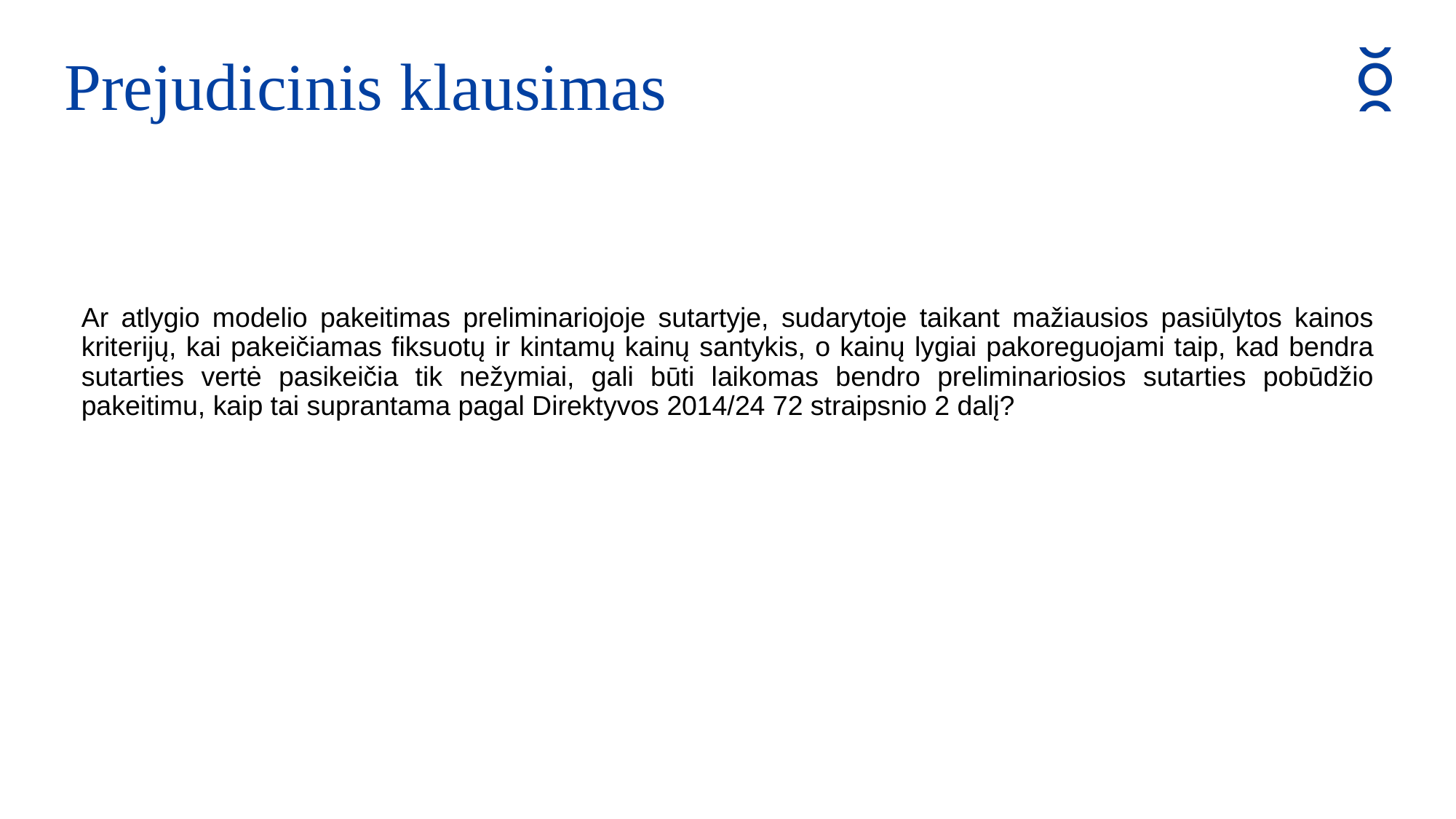

Prejudicinis klausimas

Ar atlygio modelio pakeitimas preliminariojoje sutartyje, sudarytoje taikant mažiausios pasiūlytos kainos kriterijų, kai pakeičiamas fiksuotų ir kintamų kainų santykis, o kainų lygiai pakoreguojami taip, kad bendra sutarties vertė pasikeičia tik nežymiai, gali būti laikomas bendro preliminariosios sutarties pobūdžio pakeitimu, kaip tai suprantama pagal Direktyvos 2014/24 72 straipsnio 2 dalį?